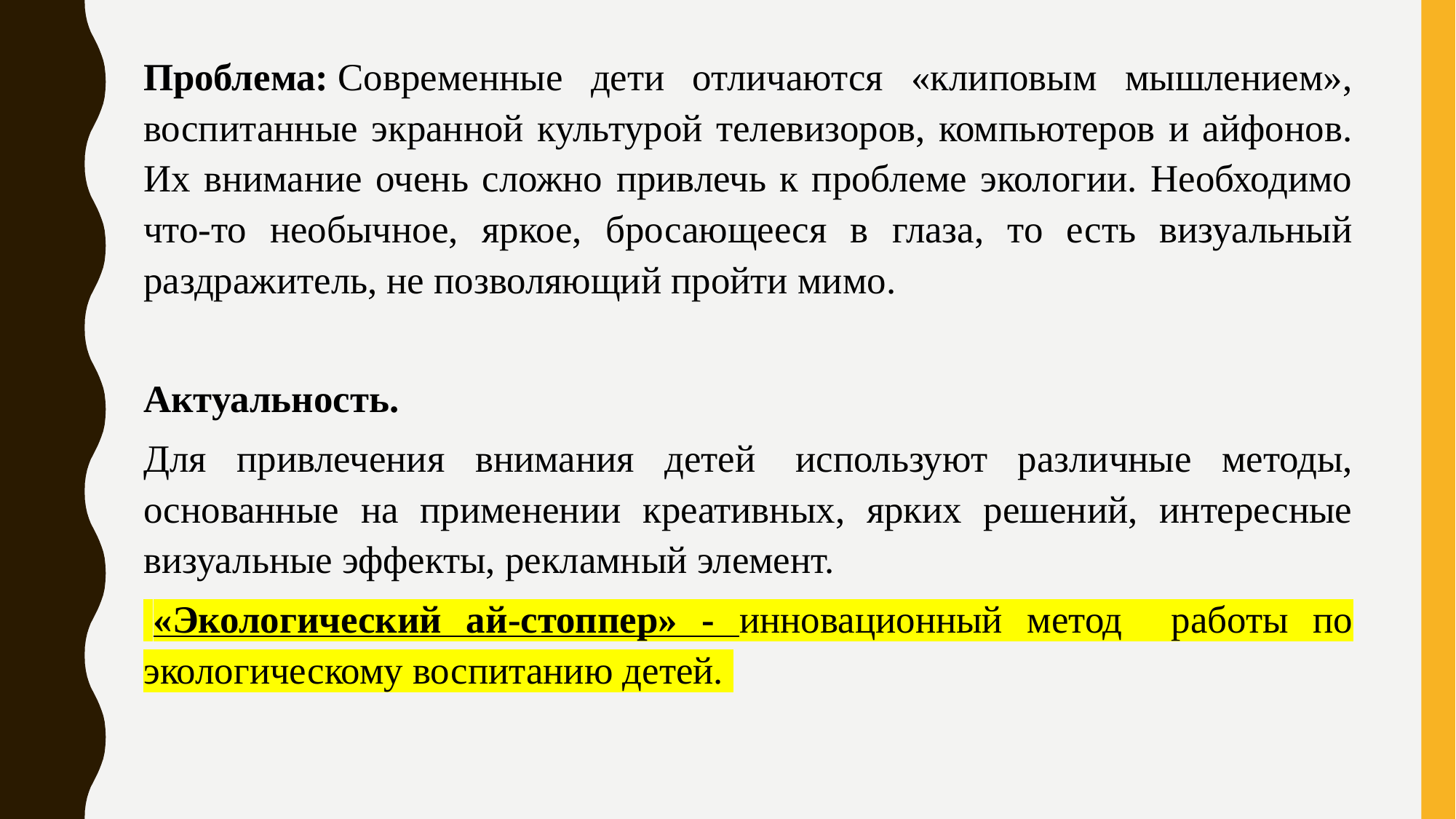

Проблема: Современные дети отличаются «клиповым мышлением», воспитанные экранной культурой телевизоров, компьютеров и айфонов. Их внимание очень сложно привлечь к проблеме экологии. Необходимо что-то необычное, яркое, бросающееся в глаза, то есть визуальный раздражитель, не позволяющий пройти мимо.

Актуальность.
Для привлечения внимания детей  используют различные методы, основанные на применении креативных, ярких решений, интересные визуальные эффекты, рекламный элемент.
 «Экологический ай-стоппер» - инновационный метод  работы по экологическому воспитанию детей.